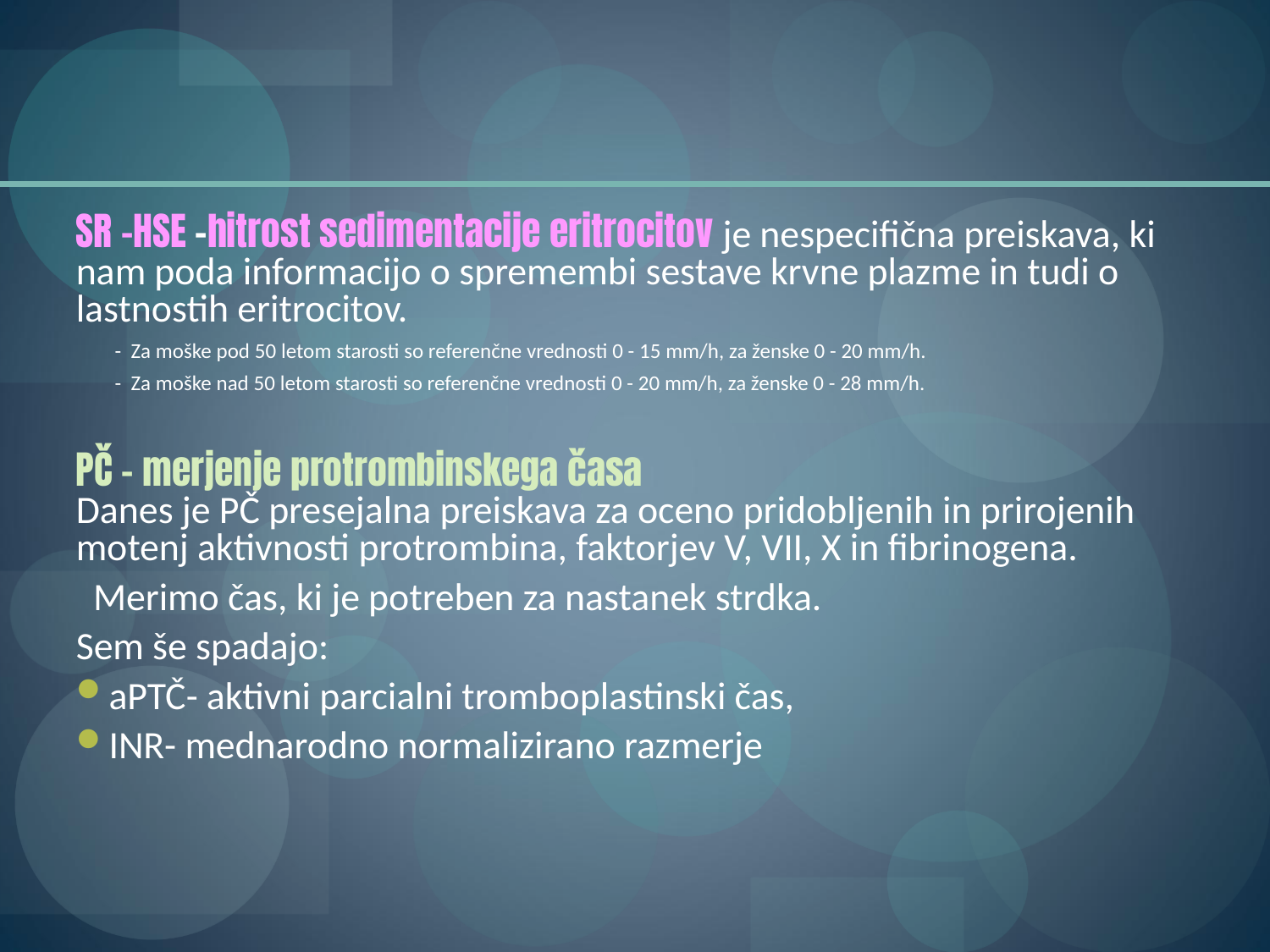

SR -HSE -hitrost sedimentacije eritrocitov je nespecifična preiskava, ki nam poda informacijo o spremembi sestave krvne plazme in tudi o lastnostih eritrocitov.
        -  Za moške pod 50 letom starosti so referenčne vrednosti 0 - 15 mm/h, za ženske 0 - 20 mm/h.
        -  Za moške nad 50 letom starosti so referenčne vrednosti 0 - 20 mm/h, za ženske 0 - 28 mm/h.

PČ - merjenje protrombinskega časa
Danes je PČ presejalna preiskava za oceno pridobljenih in prirojenih motenj aktivnosti protrombina, faktorjev V, VII, X in fibrinogena.
  Merimo čas, ki je potreben za nastanek strdka.
Sem še spadajo:
aPTČ- aktivni parcialni tromboplastinski čas,
INR- mednarodno normalizirano razmerje